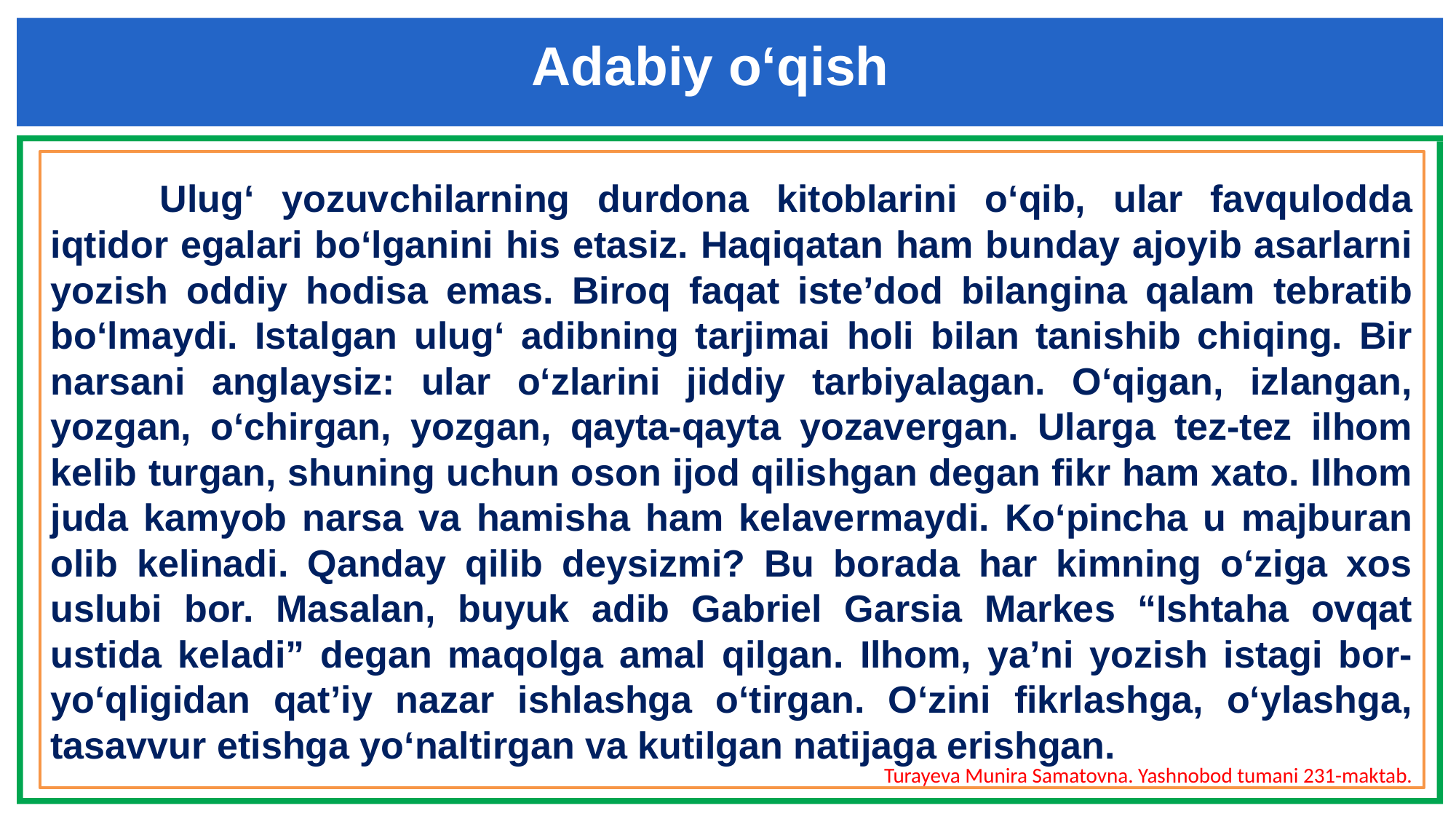

Adabiy o‘qish
	Ulugʻ yozuvchilarning durdona kitoblarini oʻqib, ular favqulodda iqtidor egalari boʻlganini his etasiz. Haqiqatan ham bunday ajoyib asarlarni yozish oddiy hodisa emas. Biroq faqat isteʼdod bilangina qalam tebratib boʻlmaydi. Istalgan ulugʻ adibning tarjimai holi bilan tanishib chiqing. Bir narsani anglaysiz: ular oʻzlarini jiddiy tarbiyalagan. Oʻqigan, izlangan, yozgan, oʻchirgan, yozgan, qayta-qayta yozavergan. Ularga tez-tez ilhom kelib turgan, shuning uchun oson ijod qilishgan degan fikr ham xato. Ilhom juda kamyob narsa va hamisha ham kelavermaydi. Koʻpincha u majburan olib kelinadi. Qanday qilib deysizmi? Bu borada har kimning oʻziga xos uslubi bor. Masalan, buyuk adib Gabriel Garsia Markes “Ishtaha ovqat ustida keladi” degan maqolga amal qilgan. Ilhom, yaʼni yozish istagi bor-yoʻqligidan qatʼiy nazar ishlashga oʻtirgan. Oʻzini fikrlashga, oʻylashga, tasavvur etishga yoʻnaltirgan va kutilgan natijaga erishgan.
Turayeva Munira Samatovna. Yashnobod tumani 231-maktab.